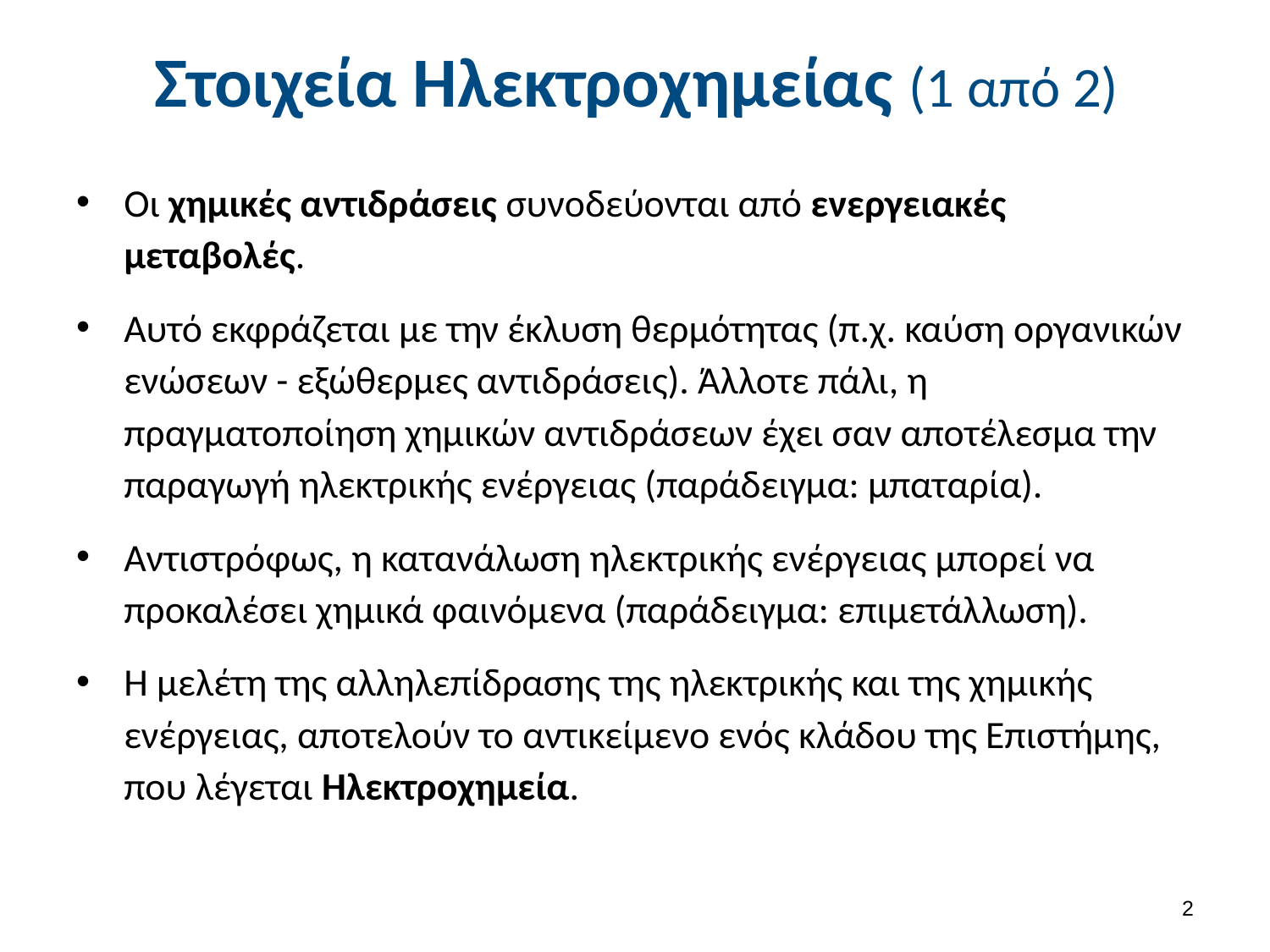

# Στοιχεία Ηλεκτροχημείας (1 από 2)
Οι χημικές αντιδράσεις συνοδεύονται από ενεργειακές μεταβολές.
Αυτό εκφράζεται με την έκλυση θερμότητας (π.χ. καύση οργανικών ενώσεων - εξώθερμες αντιδράσεις). Άλλοτε πάλι, η πραγματοποίηση χημικών αντιδράσεων έχει σαν αποτέλεσμα την παραγωγή ηλεκτρικής ενέργειας (παράδειγμα: μπαταρία).
Αντιστρόφως, η κατανάλωση ηλεκτρικής ενέργειας μπορεί να προκαλέσει χημικά φαινόμενα (παράδειγμα: επιμετάλλωση).
Η μελέτη της αλληλεπίδρασης της ηλεκτρικής και της χημικής ενέργειας, αποτελούν το αντικείμενο ενός κλάδου της Επιστήμης, που λέγεται Ηλεκτροχημεία.
2